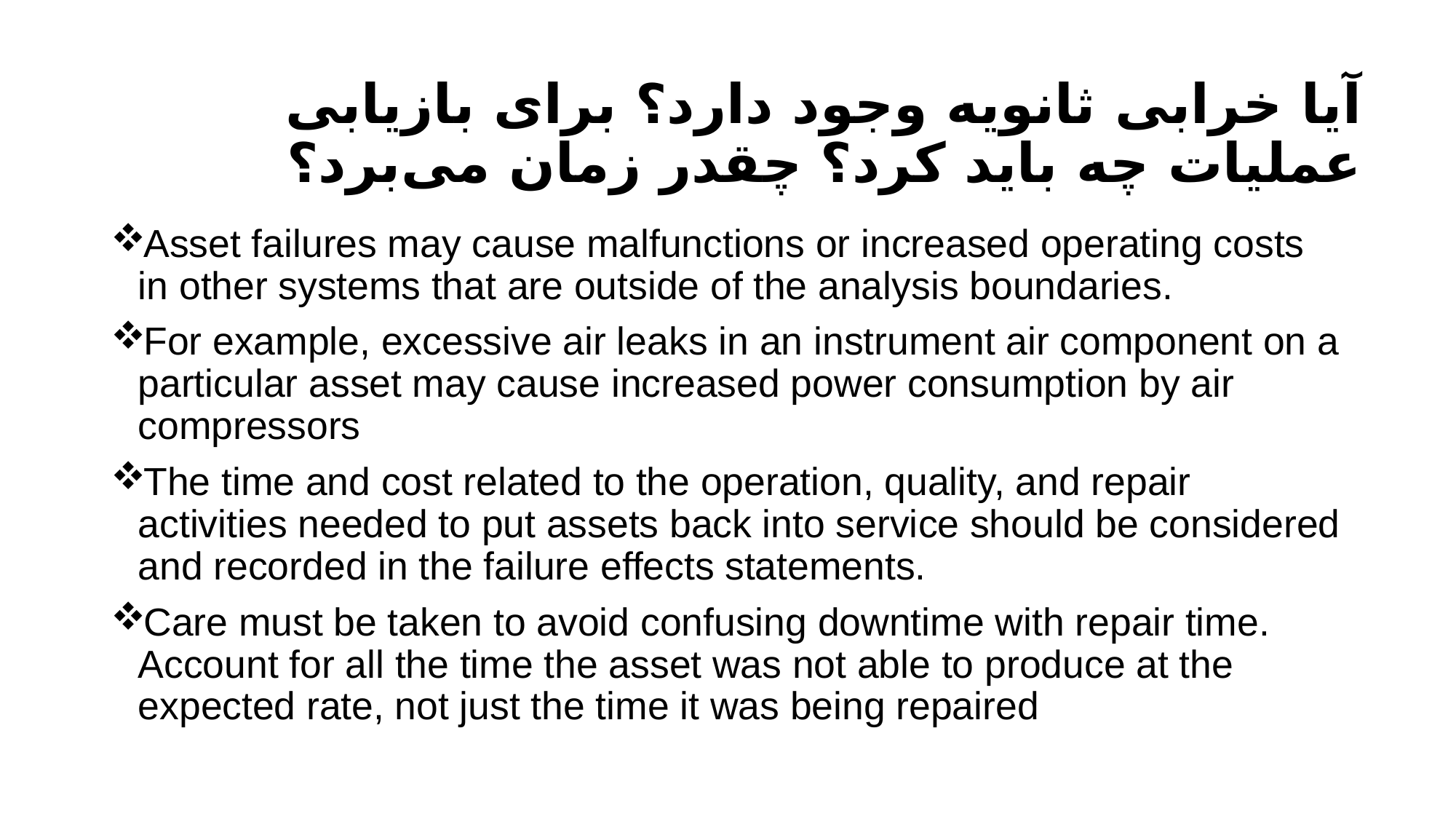

# آیا خرابی ثانویه وجود دارد؟ برای بازیابی عملیات چه باید کرد؟ چقدر زمان می‌برد؟
Asset failures may cause malfunctions or increased operating costs in other systems that are outside of the analysis boundaries.
For example, excessive air leaks in an instrument air component on a particular asset may cause increased power consumption by air compressors
The time and cost related to the operation, quality, and repair activities needed to put assets back into service should be considered and recorded in the failure effects statements.
Care must be taken to avoid confusing downtime with repair time. Account for all the time the asset was not able to produce at the expected rate, not just the time it was being repaired